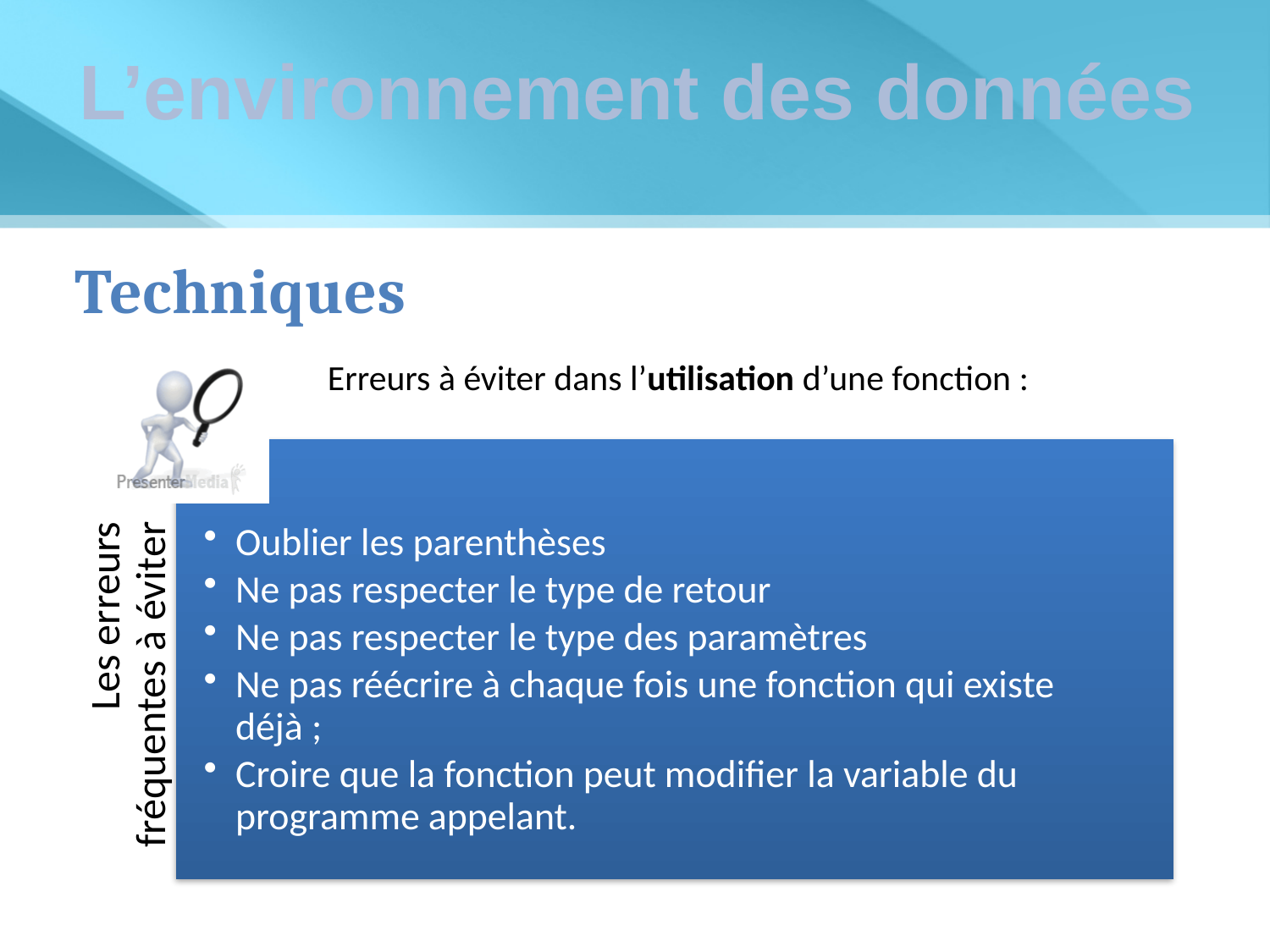

L’environnement des données
Techniques
		Erreurs à éviter dans l’utilisation d’une fonction :

Oublier les parenthèses
Ne pas respecter le type de retour
Ne pas respecter le type des paramètres
Ne pas réécrire à chaque fois une fonction qui existe déjà ;
Croire que la fonction peut modifier la variable du programme appelant.
Les erreurs fréquentes à éviter